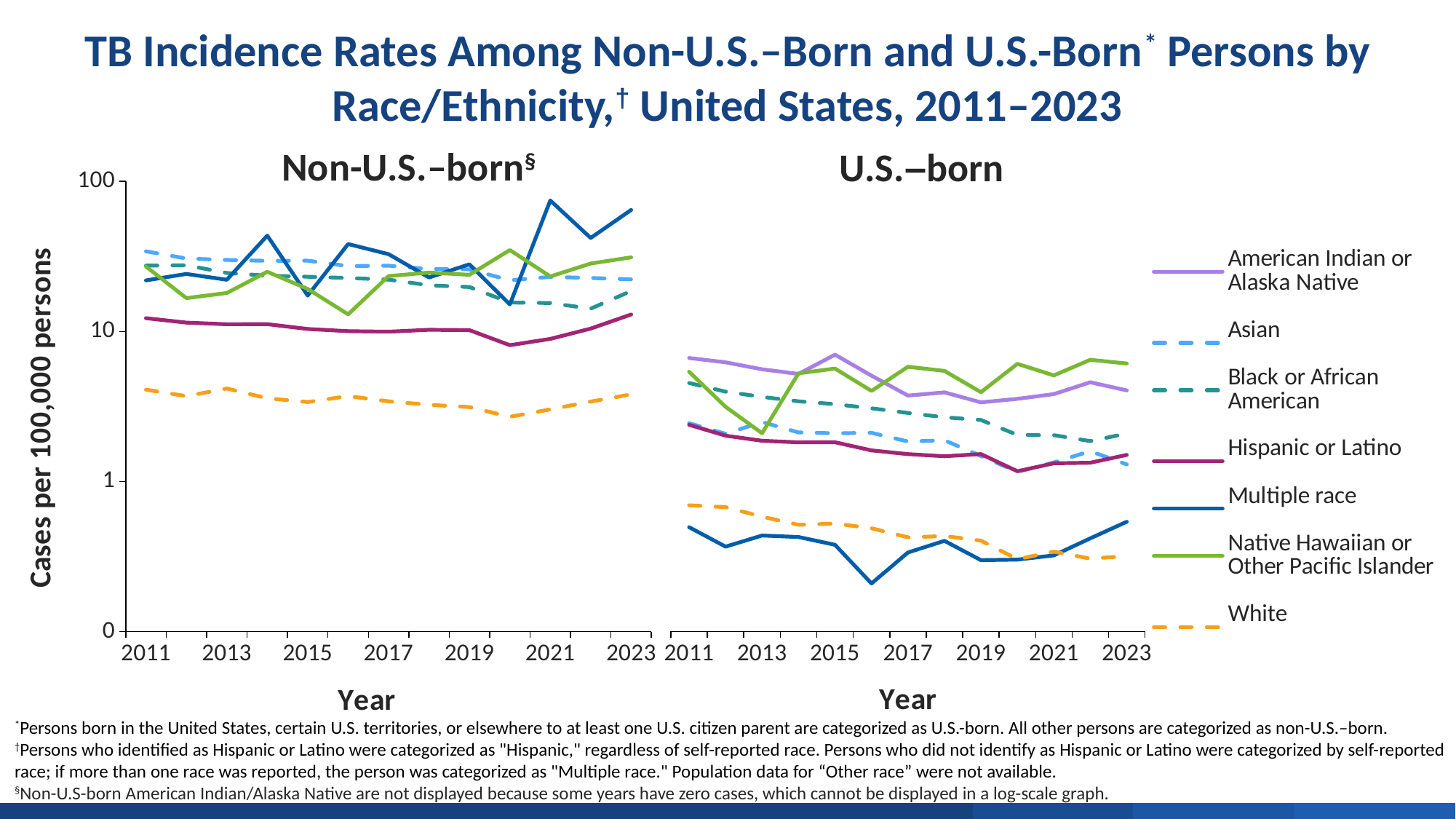

TB Incidence Rates Among Non-U.S.–Born and U.S.-Born* Persons by Race/Ethnicity,† United States, 2011–2023
Non-U.S.–born§
U.S.–born

### Chart

| Category |  |  |  |  |  |  |  |
|---|---|---|---|---|---|---|---|
| 2011 | 6.62131911956829 | 2.437533097419825 | 4.513124457567071 | 2.377402005623693 | 0.49441425198522776 | 5.363452096551077 | 0.6919616918986842 |
|  | 6.19422865552637 | 2.072556816511958 | 3.9526102646461077 | 2.013280377076941 | 0.36708659625246537 | 3.1319748255160342 | 0.6724757164004734 |
| 2013 | 5.569944579051438 | 2.4825892309470543 | 3.6483702502615762 | 1.8625693165660515 | 0.435374415030936 | 2.0891044844716866 | 0.5811376835038556 |
|  | 5.186271363448578 | 2.116224587861428 | 3.4084364882374656 | 1.8167057384172363 | 0.42525902527229337 | 5.23856421432014 | 0.5127809090951041 |
| 2015 | 6.966608176185521 | 2.08901505059655 | 3.262078503220009 | 1.8190589252994356 | 0.3775107336149673 | 5.630272967182727 | 0.5227532461948703 |
|  | 5.05468711946248 | 2.10414776863836 | 3.0618234712532475 | 1.6067680067745624 | 0.20865474188766414 | 3.997507760678859 | 0.4864730377952491 |
| 2017 | 3.7227668104881633 | 1.8407299759856641 | 2.851477921006458 | 1.5162986787853237 | 0.3355309545679903 | 5.791251446003096 | 0.4234086610486966 |
|  | 3.9107825358530763 | 1.875647098248896 | 2.6678945541243975 | 1.4675990072676157 | 0.401192021734979 | 5.436151734927938 | 0.43184976917388734 |
| 2019 | 3.3547043571239907 | 1.4724090096837603 | 2.5593419613659307 | 1.5173018579710629 | 0.29828993363943845 | 3.9216455224612248 | 0.4024603787416178 |
|  | 3.5406119539230207 | 1.1545824221753718 | 2.035538093797037 | 1.1662607015468154 | 0.3007501568197246 | 6.056917295010282 | 0.30285218129766855 |
| 2021 | 3.8072537924232104 | 1.3349720421336773 | 2.029287736502762 | 1.3172190430038166 | 0.32107184288962326 | 5.071871013216776 | 0.33986364972474065 |
|  | 4.5676261085508365 | 1.5864325338205278 | 1.8521133068268594 | 1.328626112593335 | 0.41669414692721835 | 6.440857770705463 | 0.30533882178606736 |
| 2023 | 4.029051007398345 | 1.2948971429935907 | 2.080236753656203 | 1.49773980058336 | 0.5374159305790904 | 6.085021409340632 | 0.3176360054470408 |

### Chart

| Category | AI/AN | Asian | Black | Multiple race | NHOPI | White | Hispanic |
|---|---|---|---|---|---|---|---|
| 2011 | 6.8509574212996265 | 34.211767782895 | 27.46646471670644 | 21.896066670205425 | 27.082115825933265 | 4.096038878340713 | 12.25919996735268 |
|  | 0.0 | 30.639454346529813 | 27.623048968020154 | 24.181026802759185 | 16.683535574859025 | 3.708264892800347 | 11.45489659083897 |
| 2013 | 1.5146695748322505 | 29.97151483595078 | 24.54314808736656 | 22.113203220337596 | 18.051887403314485 | 4.167271974747623 | 11.175078719053039 |
|  | 0.0 | 29.55663440954846 | 23.538544223681143 | 43.532542629037025 | 24.98237850087884 | 3.5849771596834246 | 11.187174886073356 |
| 2015 | 0.0 | 29.64294342029974 | 23.167033500557682 | 17.348932286362984 | 19.200574778496595 | 3.3875343235960687 | 10.38776676177902 |
|  | 0.0 | 27.277472872285802 | 22.713538985811873 | 38.26452965066223 | 13.012758040223266 | 3.708592769854235 | 10.046092767278118 |
| 2017 | 2.876745825122621 | 27.431402928433304 | 22.158373462008 | 32.747241674643554 | 23.40879560050346 | 3.423972633120554 | 9.971089913012616 |
|  | 3.486932719633175 | 26.08751644892145 | 20.313056373053364 | 22.906958479501547 | 24.69611932623574 | 3.245385056232824 | 10.261784314220371 |
| 2019 | 0.0 | 25.96230685009244 | 19.78346570822559 | 28.01890757392581 | 23.8548879284973 | 3.135301315520177 | 10.207390594804728 |
|  | 0.0 | 21.94395913769906 | 15.598032248239452 | 15.14810717515343 | 34.884104633457625 | 2.700072824821332 | 8.101070078611063 |
| 2021 | 1.3253459152838891 | 23.112619692708613 | 15.469533625693746 | 74.65768656479334 | 23.270822732180754 | 3.0250778957558158 | 8.920868126250989 |
|  | 0.0 | 22.720018497714175 | 14.193067266172498 | 41.99811216406708 | 28.35868059212925 | 3.410446639697967 | 10.450258421403598 |
| 2023 | 8.226728641355765 | 22.26004670509908 | 18.58759924661952 | 64.55283043988719 | 31.193799436601783 | 3.8101717979248173 | 12.9750553107049 |
*Persons born in the United States, certain U.S. territories, or elsewhere to at least one U.S. citizen parent are categorized as U.S.-born. All other persons are categorized as non-U.S.–born.
†Persons who identified as Hispanic or Latino were categorized as "Hispanic," regardless of self-reported race. Persons who did not identify as Hispanic or Latino were categorized by self-reported race; if more than one race was reported, the person was categorized as "Multiple race." Population data for “Other race” were not available.
§Non-U.S-born American Indian/Alaska Native are not displayed because some years have zero cases, which cannot be displayed in a log-scale graph.